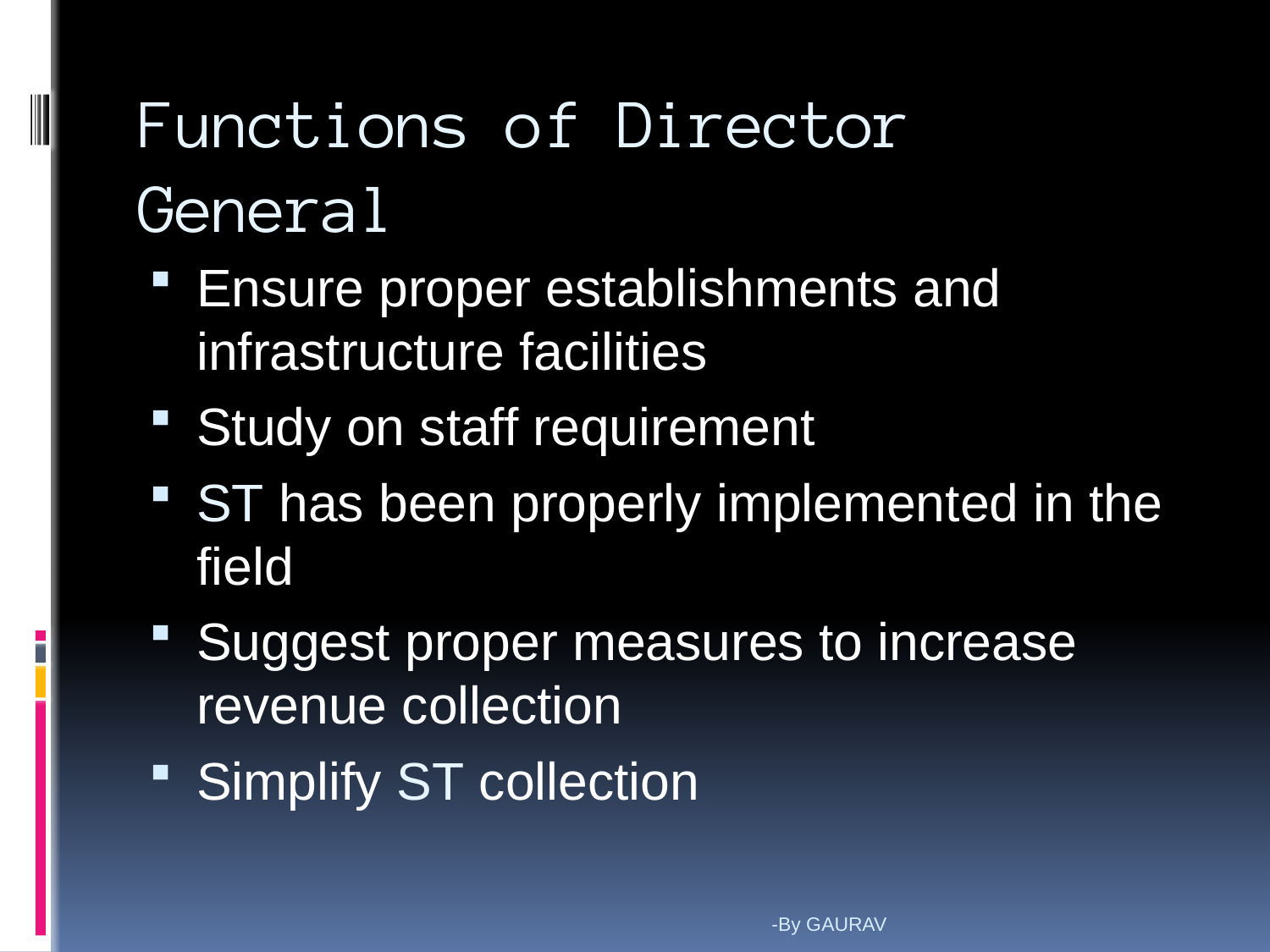

# Functions of Director General
Ensure proper establishments and infrastructure facilities
Study on staff requirement
ST has been properly implemented in the field
Suggest proper measures to increase revenue collection
Simplify ST collection
-By GAURAV